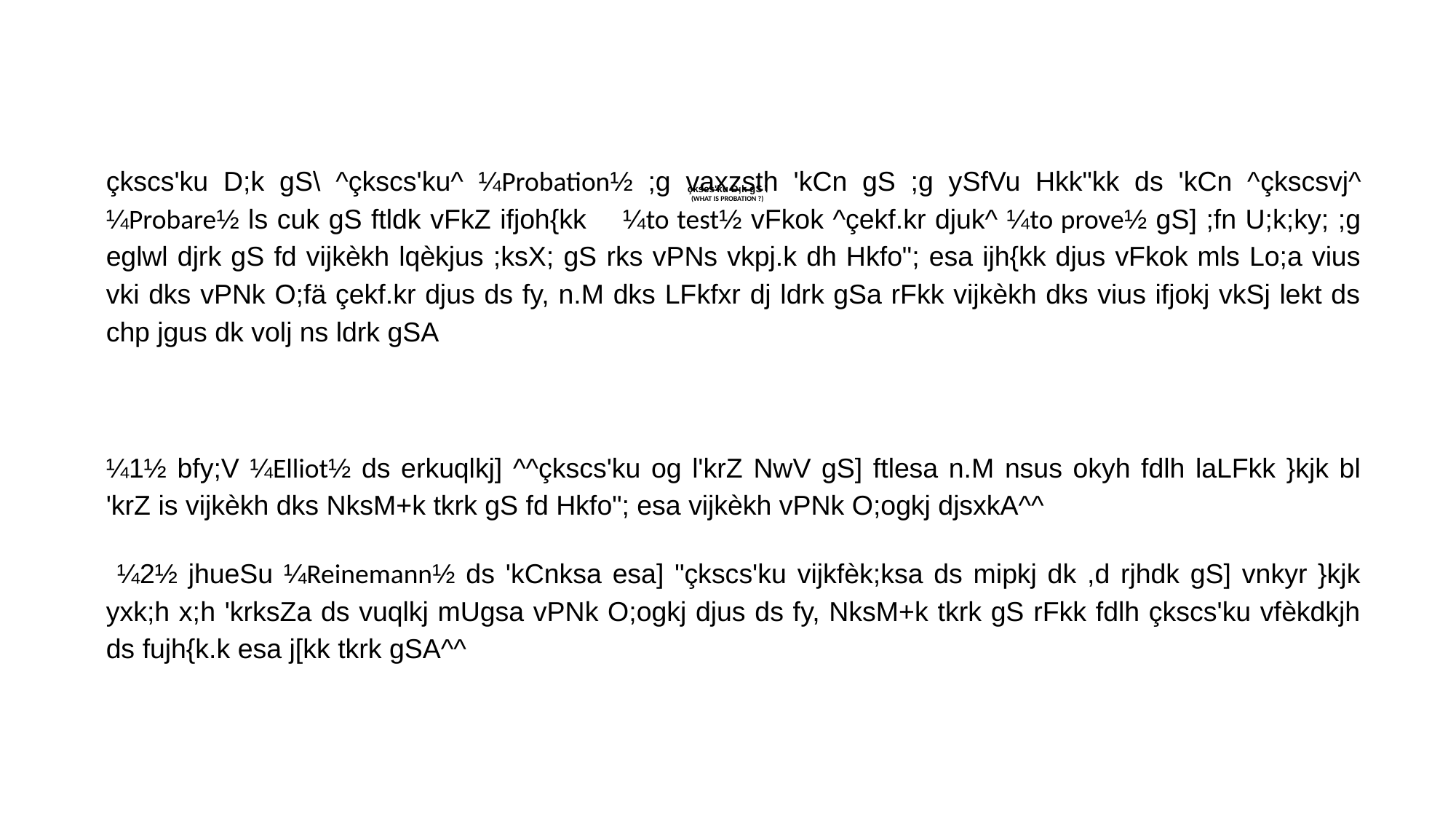

çkscs'ku D;k gS\ ^çkscs'ku^ ¼Probation½ ;g vaxzsth 'kCn gS ;g ySfVu Hkk"kk ds 'kCn ^çkscsvj^ ¼Probare½ ls cuk gS ftldk vFkZ ifjoh{kk    ¼to test½ vFkok ^çekf.kr djuk^ ¼to prove½ gS] ;fn U;k;ky; ;g eglwl djrk gS fd vijkèkh lqèkjus ;ksX; gS rks vPNs vkpj.k dh Hkfo"; esa ijh{kk djus vFkok mls Lo;a vius vki dks vPNk O;fä çekf.kr djus ds fy, n.M dks LFkfxr dj ldrk gSa rFkk vijkèkh dks vius ifjokj vkSj lekt ds chp jgus dk volj ns ldrk gSA

¼1½ bfy;V ¼Elliot½ ds erkuqlkj] ^^çkscs'ku og l'krZ NwV gS] ftlesa n.M nsus okyh fdlh laLFkk }kjk bl 'krZ is vijkèkh dks NksM+k tkrk gS fd Hkfo"; esa vijkèkh vPNk O;ogkj djsxkA^^
 ¼2½ jhueSu ¼Reinemann½ ds 'kCnksa esa] "çkscs'ku vijkfèk;ksa ds mipkj dk ,d rjhdk gS] vnkyr }kjk yxk;h x;h 'krksZa ds vuqlkj mUgsa vPNk O;ogkj djus ds fy, NksM+k tkrk gS rFkk fdlh çkscs'ku vfèkdkjh ds fujh{k.k esa j[kk tkrk gSA^^

# çkscs'ku D;k gS \ (WHAT IS PROBATION ?)